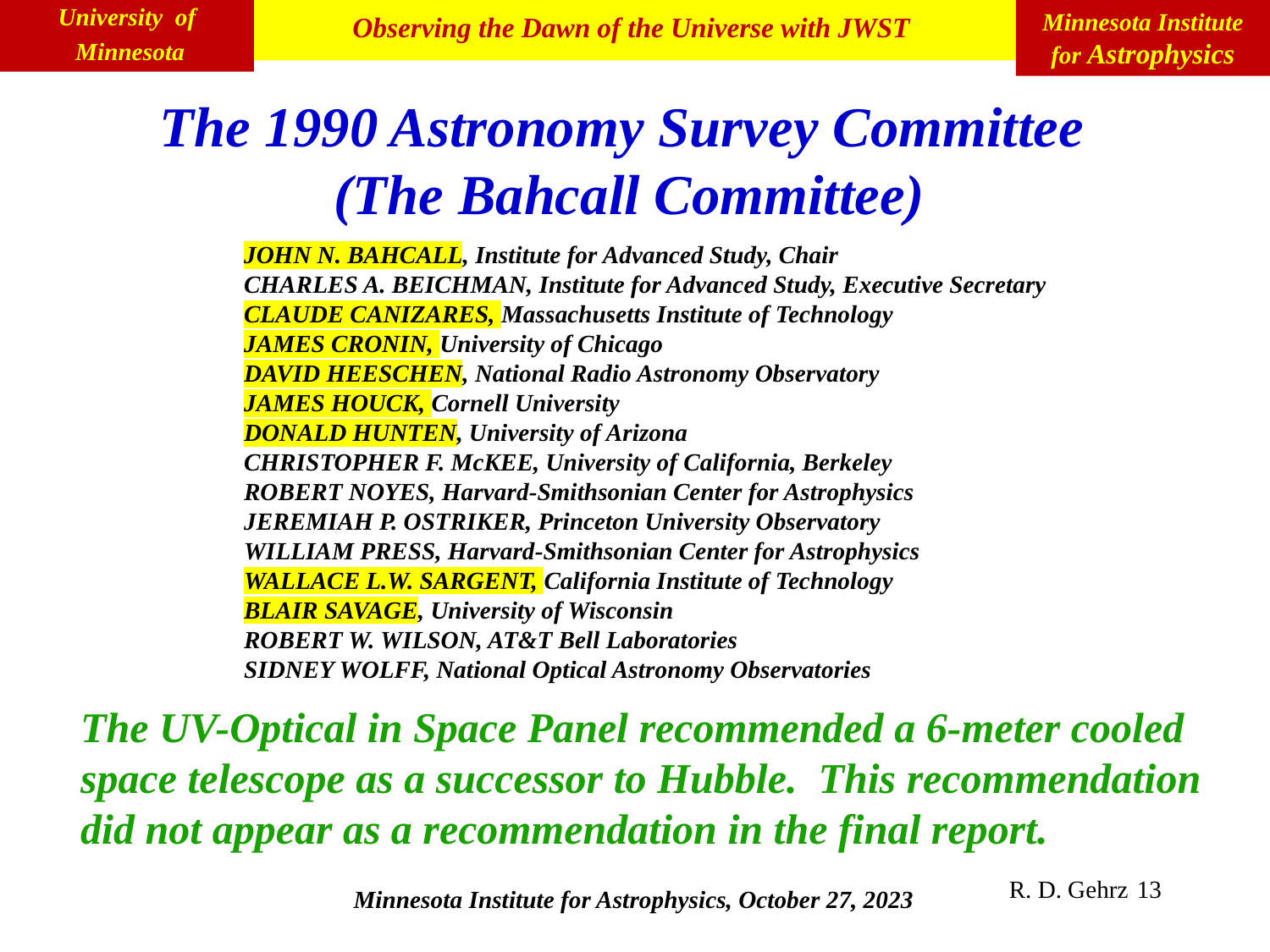

The 1990 Astronomy Survey Committee
(The Bahcall Committee)

JOHN N. BAHCALL, Institute for Advanced Study, Chair
CHARLES A. BEICHMAN, Institute for Advanced Study, Executive Secretary
CLAUDE CANIZARES, Massachusetts Institute of Technology
JAMES CRONIN, University of Chicago
DAVID HEESCHEN, National Radio Astronomy Observatory
JAMES HOUCK, Cornell University
DONALD HUNTEN, University of Arizona
CHRISTOPHER F. McKEE, University of California, Berkeley
ROBERT NOYES, Harvard-Smithsonian Center for Astrophysics
JEREMIAH P. OSTRIKER, Princeton University Observatory
WILLIAM PRESS, Harvard-Smithsonian Center for Astrophysics
WALLACE L.W. SARGENT, California Institute of Technology
BLAIR SAVAGE, University of Wisconsin
ROBERT W. WILSON, AT&T Bell Laboratories
SIDNEY WOLFF, National Optical Astronomy Observatories
The UV-Optical in Space Panel recommended a 6-meter cooled
space telescope as a successor to Hubble.  This recommendation
did not appear as a recommendation in the final report.

R. D. Gehrz
13